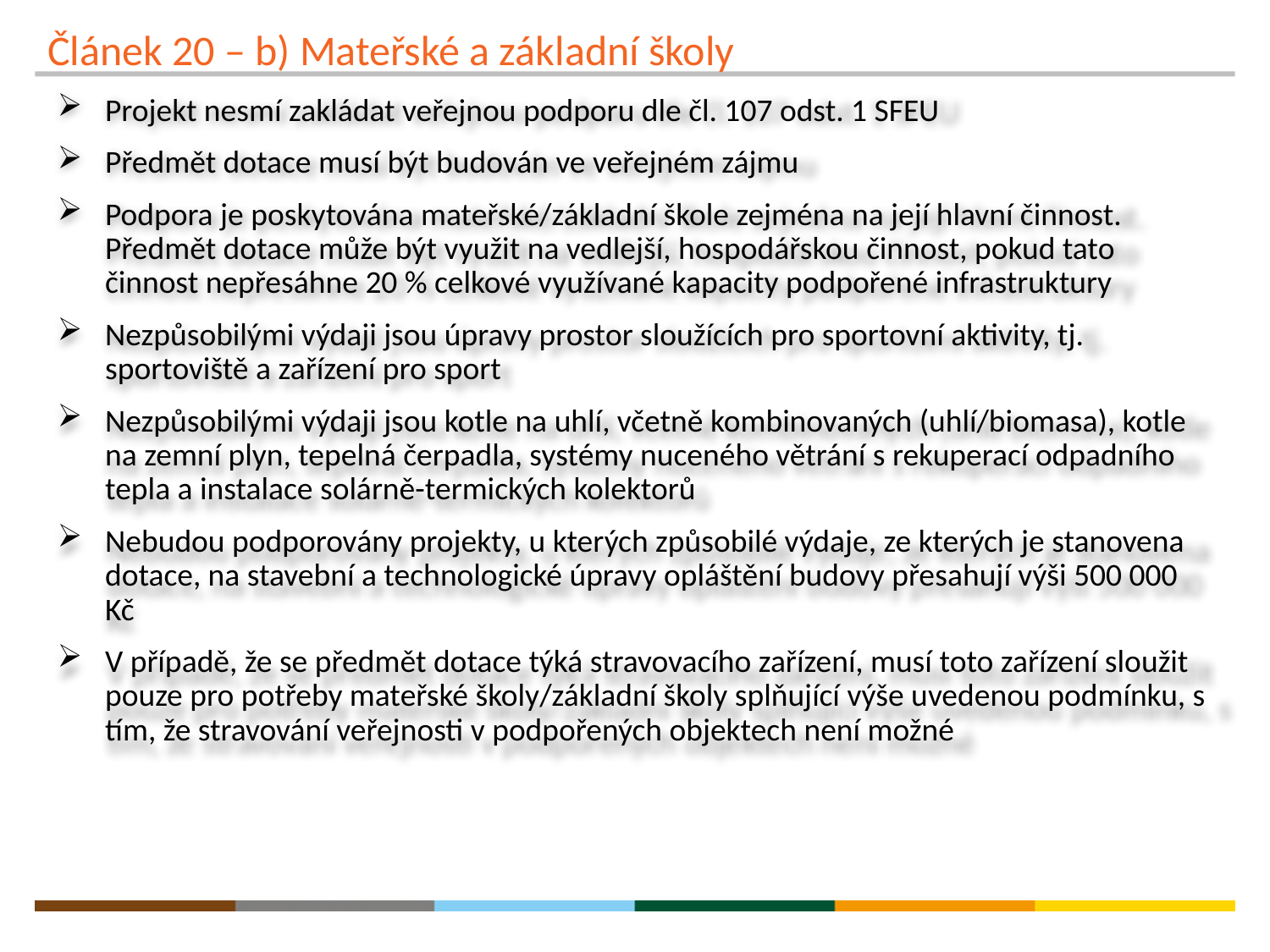

# Článek 20 – b) Mateřské a základní školy

Projekt nesmí zakládat veřejnou podporu dle čl. 107 odst. 1 SFEU
Předmět dotace musí být budován ve veřejném zájmu
Podpora je poskytována mateřské/základní škole zejména na její hlavní činnost. Předmět dotace může být využit na vedlejší, hospodářskou činnost, pokud tato činnost nepřesáhne 20 % celkové využívané kapacity podpořené infrastruktury
Nezpůsobilými výdaji jsou úpravy prostor sloužících pro sportovní aktivity, tj. sportoviště a zařízení pro sport
Nezpůsobilými výdaji jsou kotle na uhlí, včetně kombinovaných (uhlí/biomasa), kotle na zemní plyn, tepelná čerpadla, systémy nuceného větrání s rekuperací odpadního tepla a instalace solárně-termických kolektorů
Nebudou podporovány projekty, u kterých způsobilé výdaje, ze kterých je stanovena dotace, na stavební a technologické úpravy opláštění budovy přesahují výši 500 000 Kč
V případě, že se předmět dotace týká stravovacího zařízení, musí toto zařízení sloužit pouze pro potřeby mateřské školy/základní školy splňující výše uvedenou podmínku, s tím, že stravování veřejnosti v podpořených objektech není možné